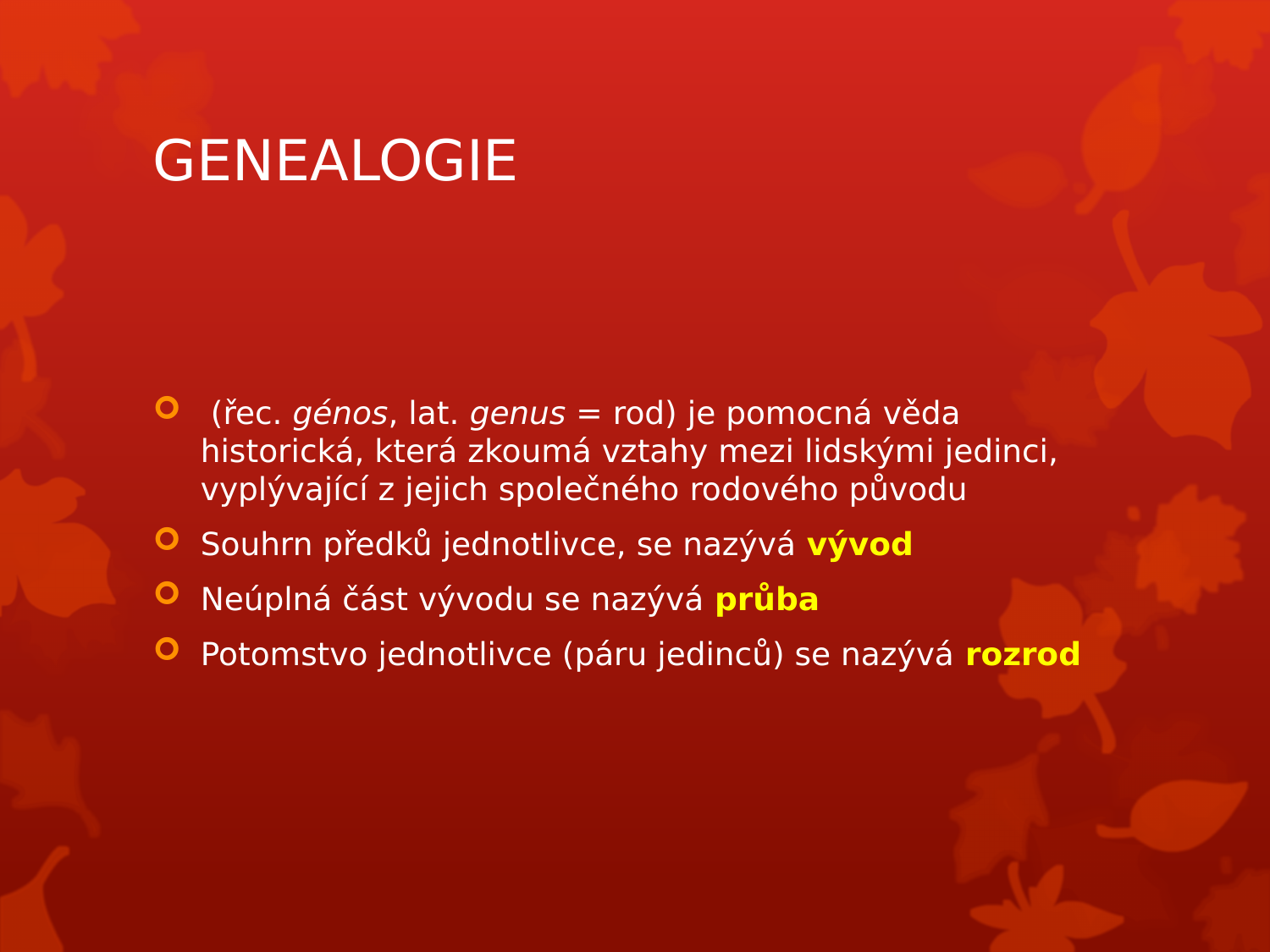

# GENEALOGIE
 (řec. génos, lat. genus = rod) je pomocná věda historická, která zkoumá vztahy mezi lidskými jedinci, vyplývající z jejich společného rodového původu
Souhrn předků jednotlivce, se nazývá vývod
Neúplná část vývodu se nazývá průba
Potomstvo jednotlivce (páru jedinců) se nazývá rozrod